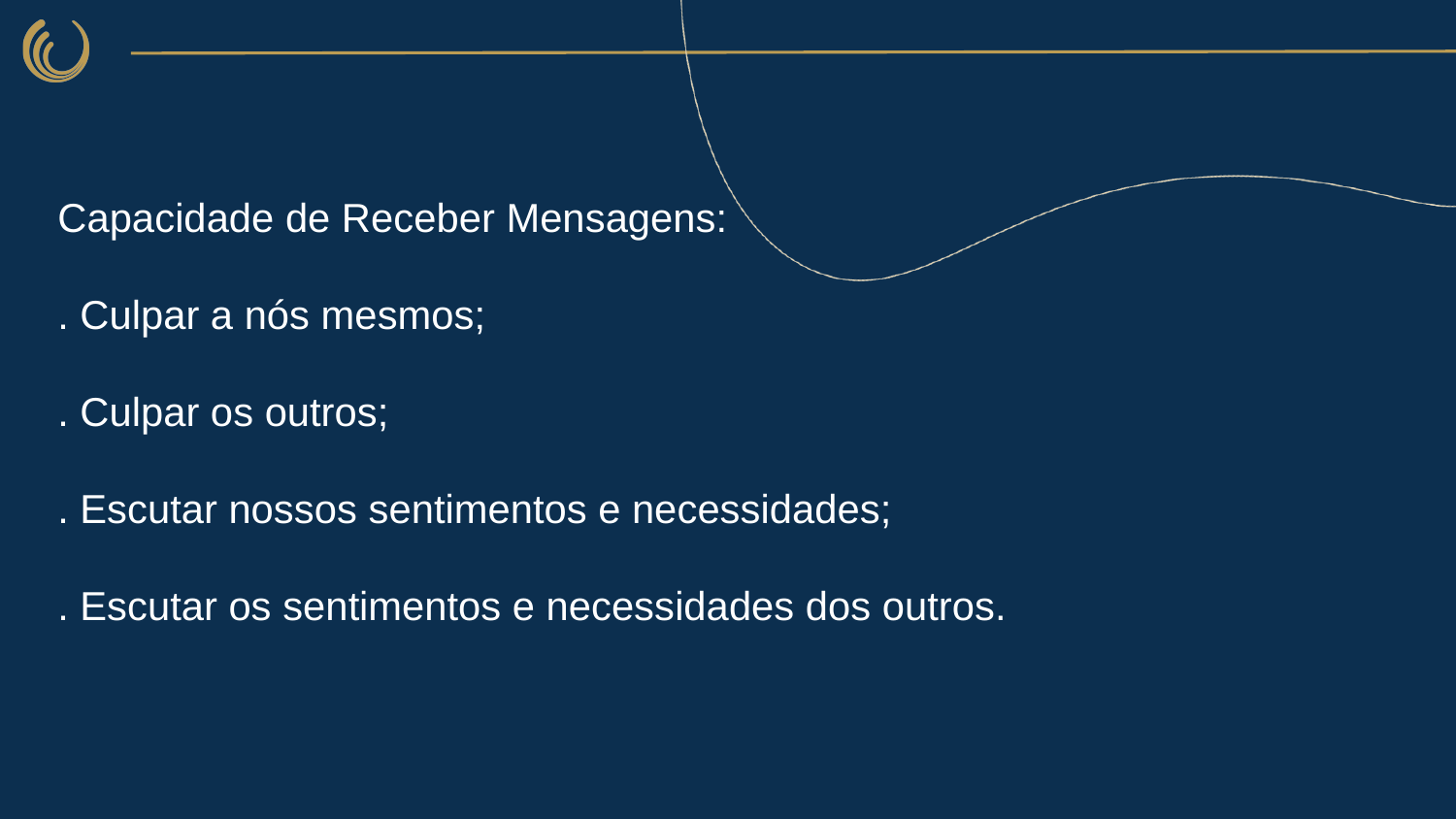

# Capacidade de Receber Mensagens: . Culpar a nós mesmos; . Culpar os outros; . Escutar nossos sentimentos e necessidades; . Escutar os sentimentos e necessidades dos outros.